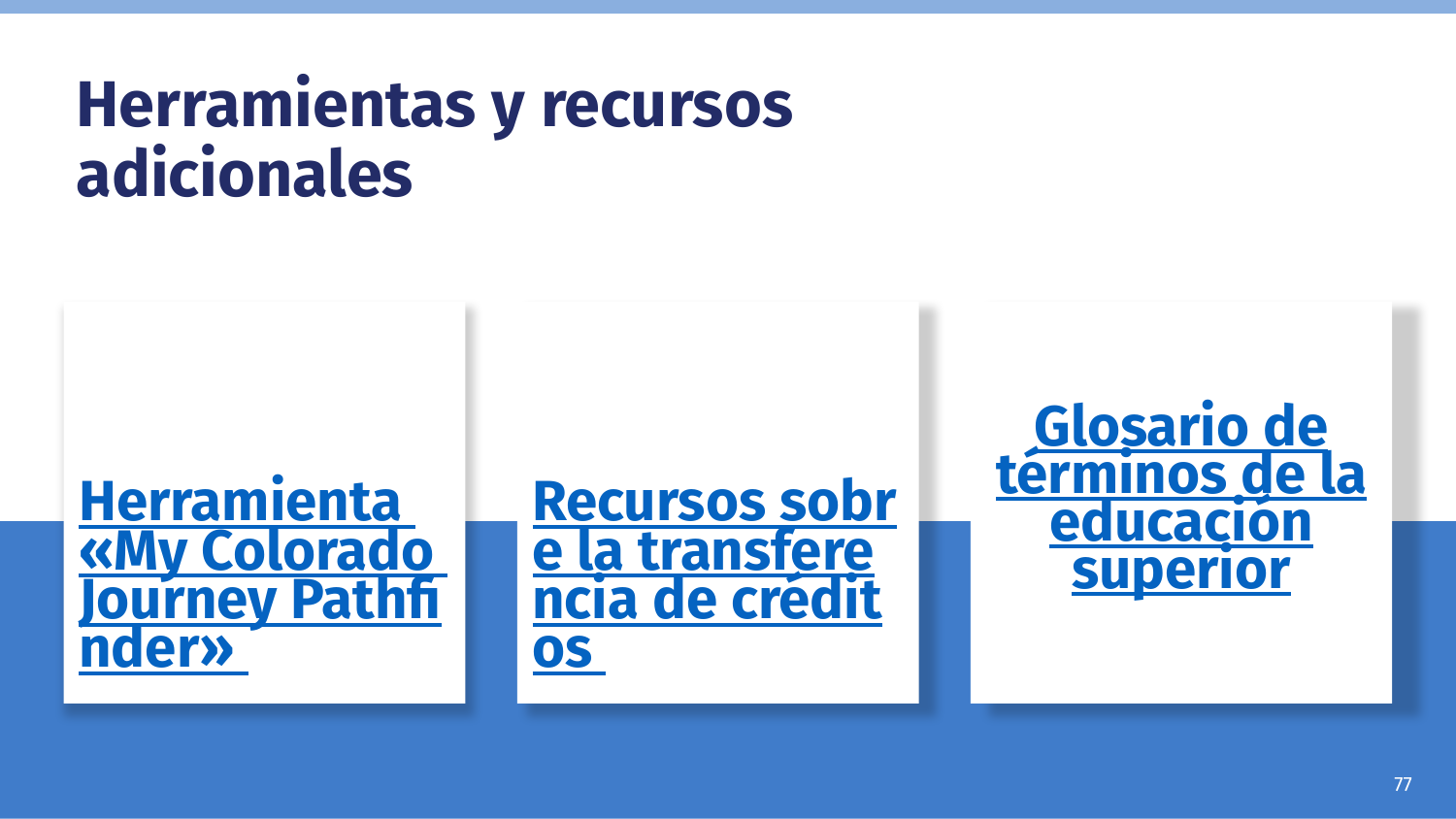

Herramientas y recursos adicionales
Herramienta «My Colorado Journey Pathfinder»
Recursos sobre la transferencia de créditos
Glosario de términos de la educación superior
77